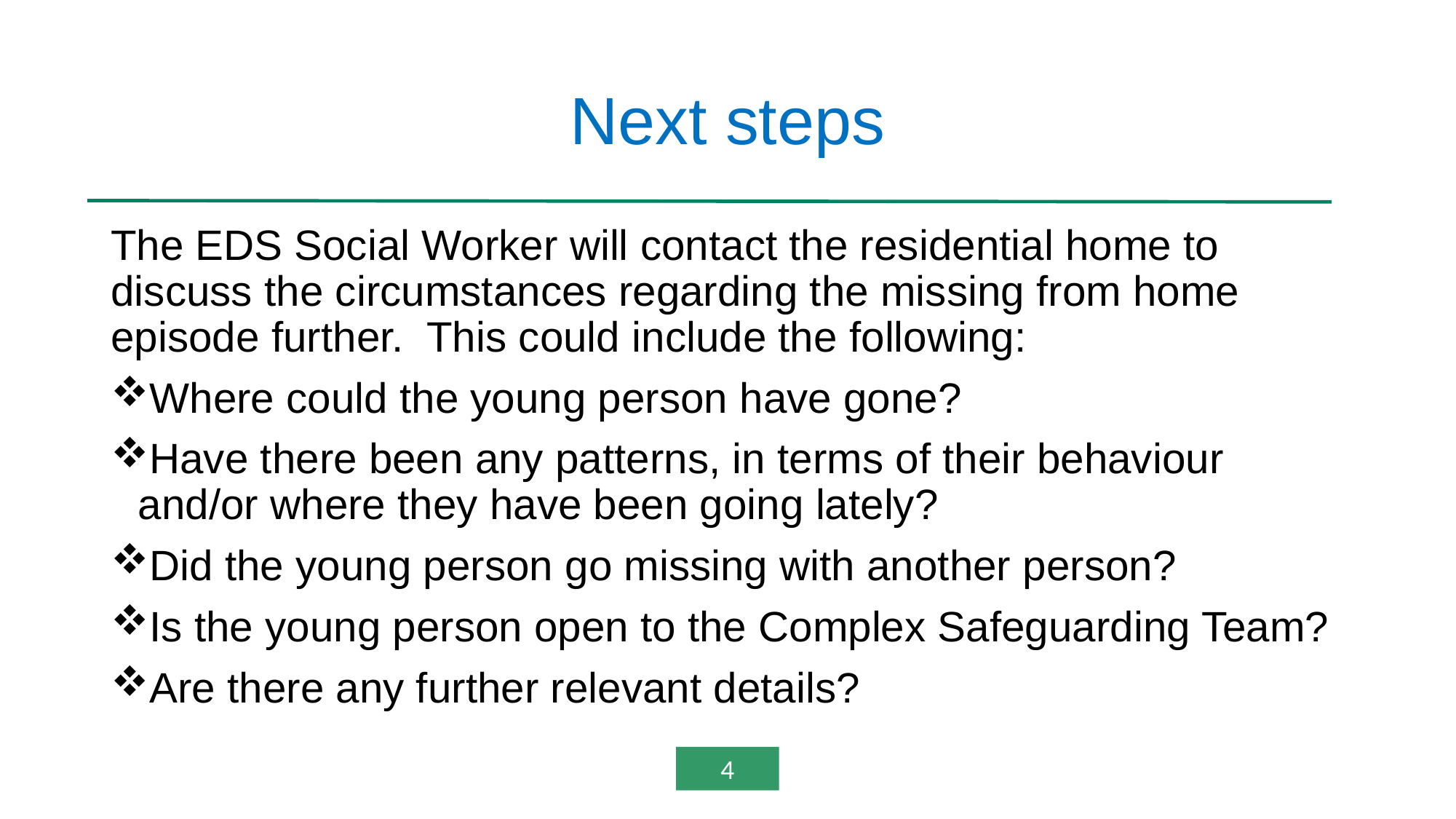

# Next steps

The EDS Social Worker will contact the residential home to discuss the circumstances regarding the missing from home episode further.  This could include the following:
Where could the young person have gone?
Have there been any patterns, in terms of their behaviour and/or where they have been going lately?
Did the young person go missing with another person?
Is the young person open to the Complex Safeguarding Team?
Are there any further relevant details?

4